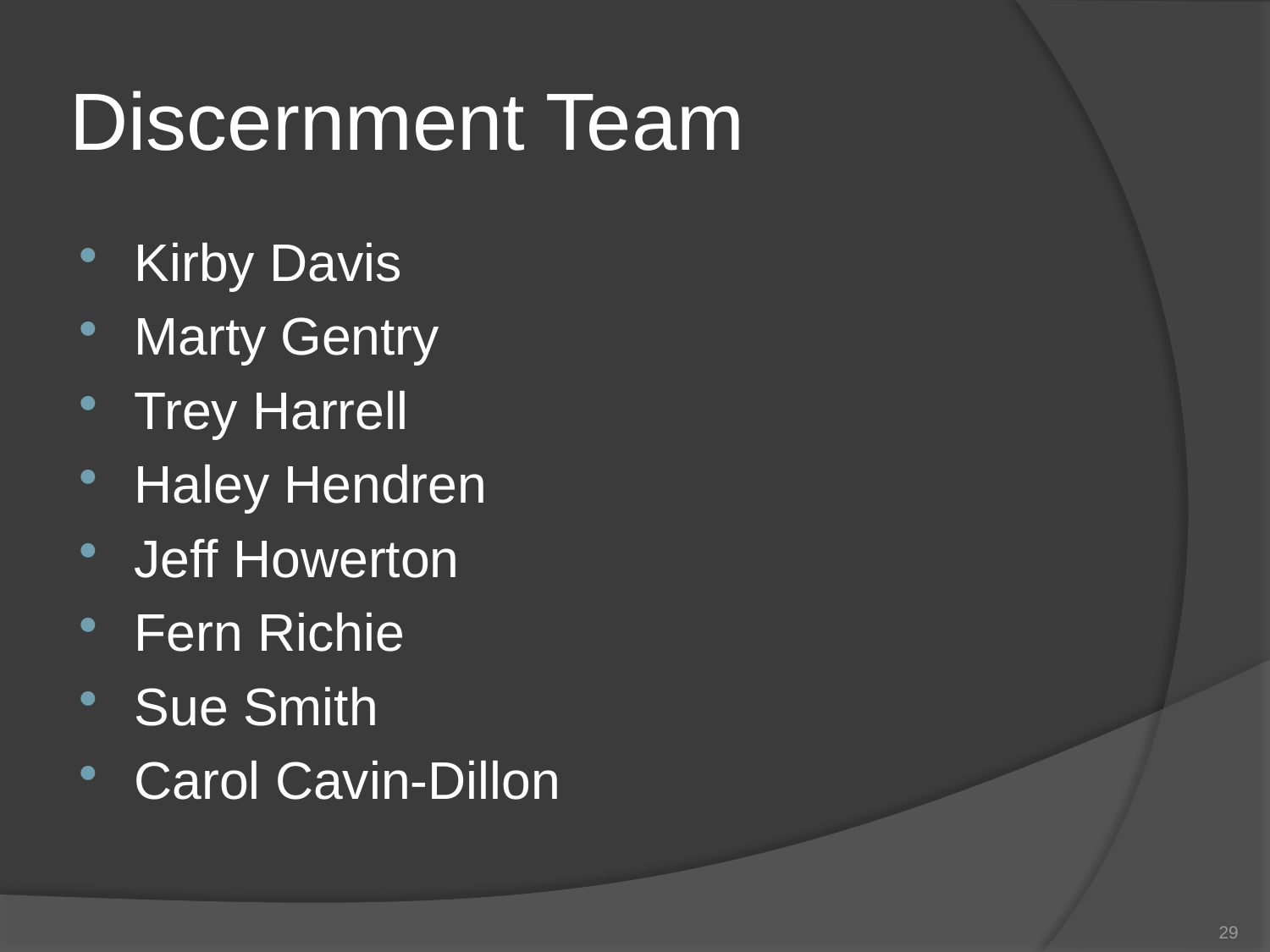

# Discernment Team
Kirby Davis
Marty Gentry
Trey Harrell
Haley Hendren
Jeff Howerton
Fern Richie
Sue Smith
Carol Cavin-Dillon
29